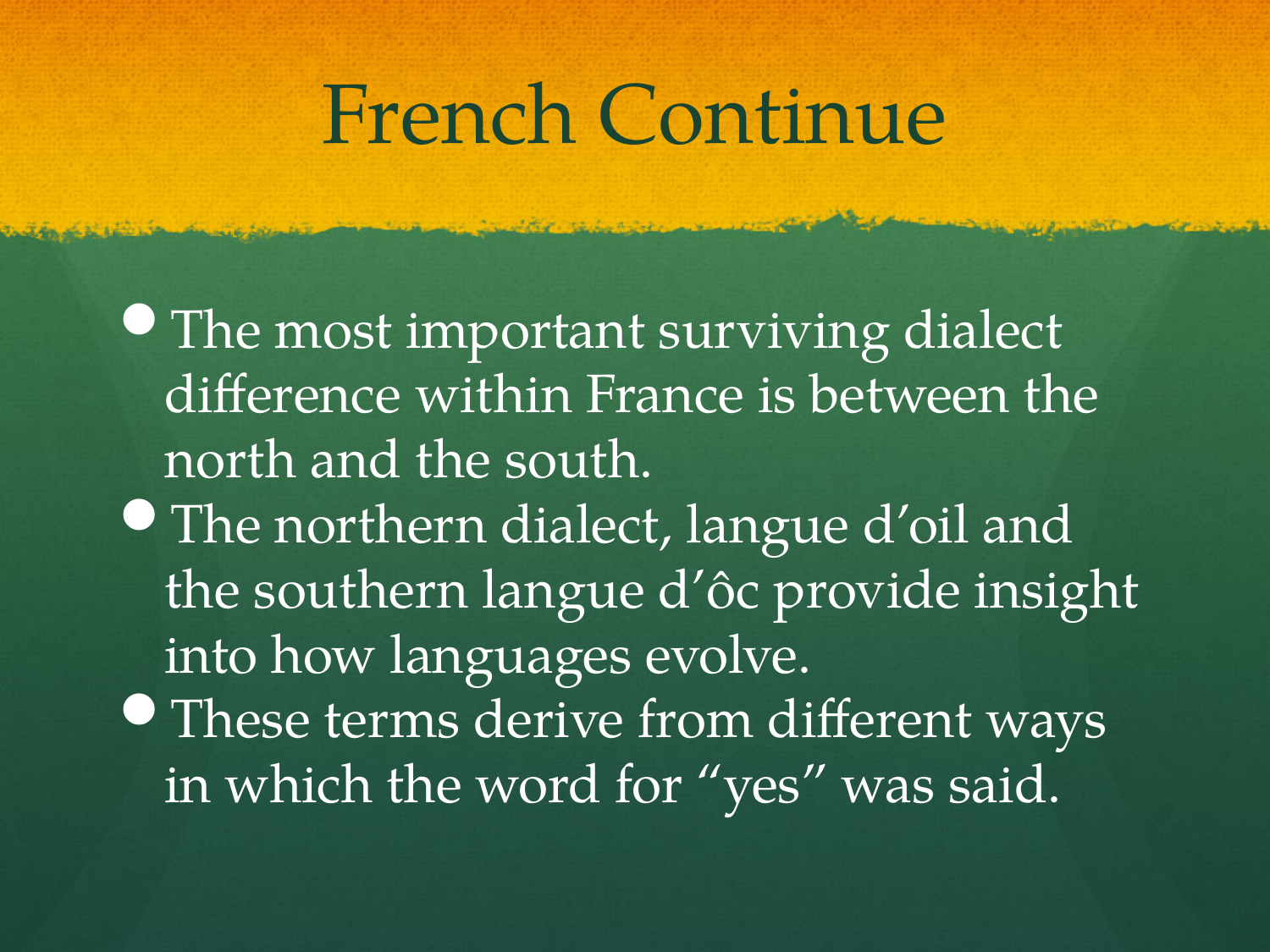

# French Continue
The most important surviving dialect difference within France is between the north and the south.
The northern dialect, langue d’oil and the southern langue d’ôc provide insight into how languages evolve.
These terms derive from different ways in which the word for “yes” was said.